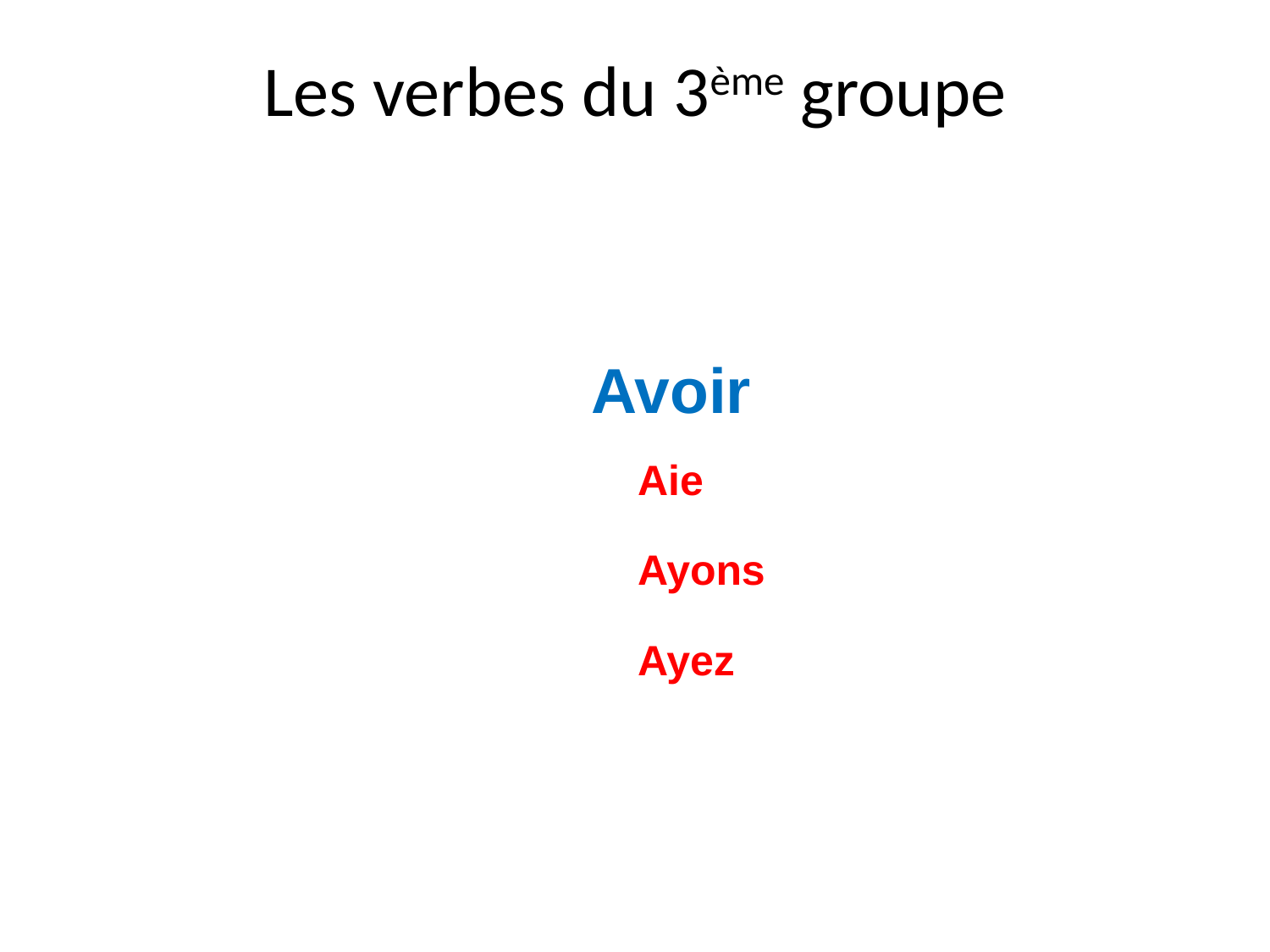

# Les verbes du 3ème groupe
| Avoir |  |
| --- | --- |
|  | Aie |
|  | Ayons |
|  | Ayez |